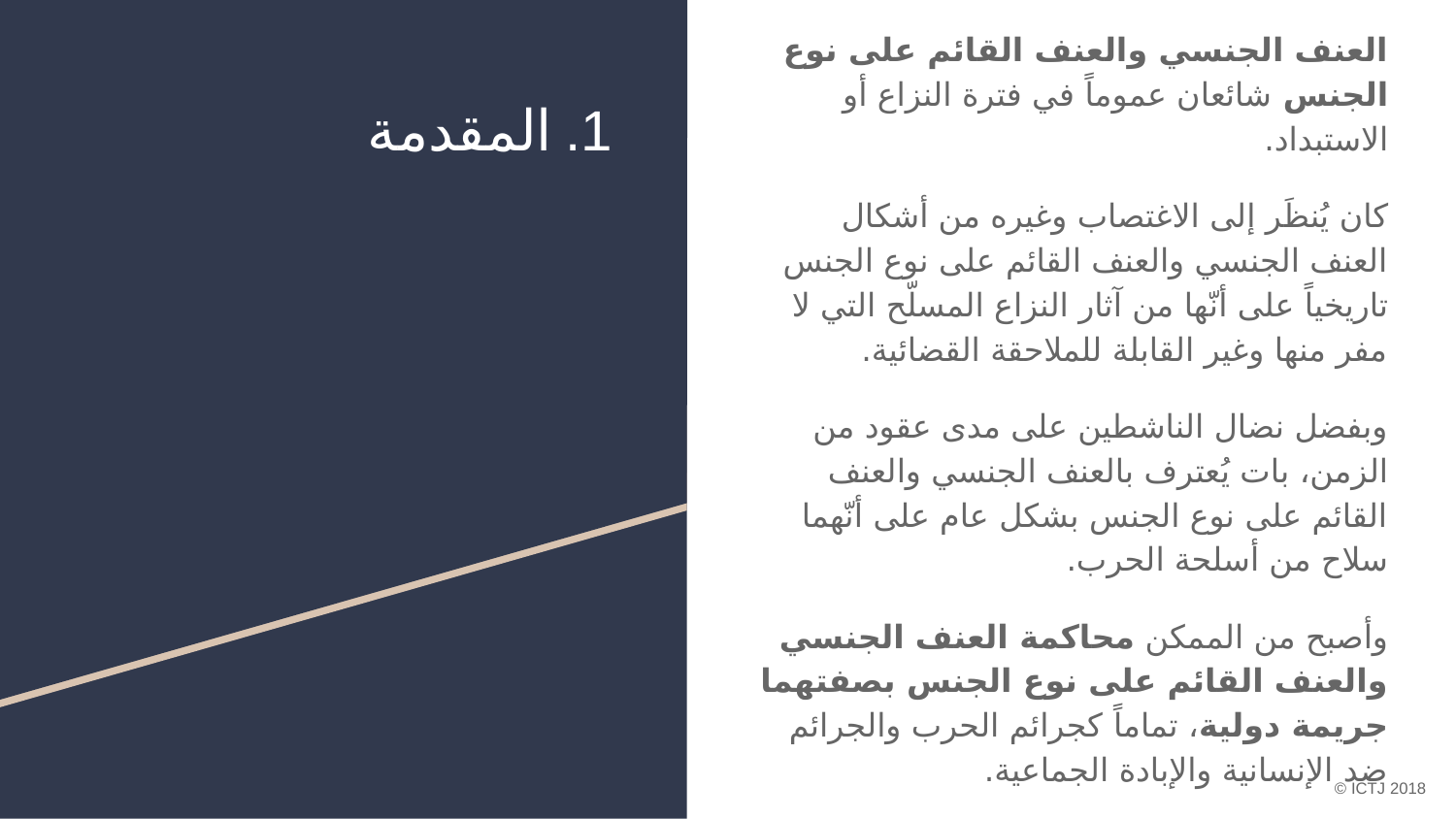

# المقدمة
العنف الجنسي والعنف القائم على نوع الجنس شائعان عموماً في فترة النزاع أو الاستبداد.
كان يُنظَر إلى الاغتصاب وغيره من أشكال العنف الجنسي والعنف القائم على نوع الجنس تاريخياً على أنّها من آثار النزاع المسلّح التي لا مفر منها وغير القابلة للملاحقة القضائية.
وبفضل نضال الناشطين على مدى عقود من الزمن، بات يُعترف بالعنف الجنسي والعنف القائم على نوع الجنس بشكل عام على أنّهما سلاح من أسلحة الحرب.
وأصبح من الممكن محاكمة العنف الجنسي والعنف القائم على نوع الجنس بصفتهما جريمة دولية، تماماً كجرائم الحرب والجرائم ضد الإنسانية والإبادة الجماعية.
© ICTJ 2018